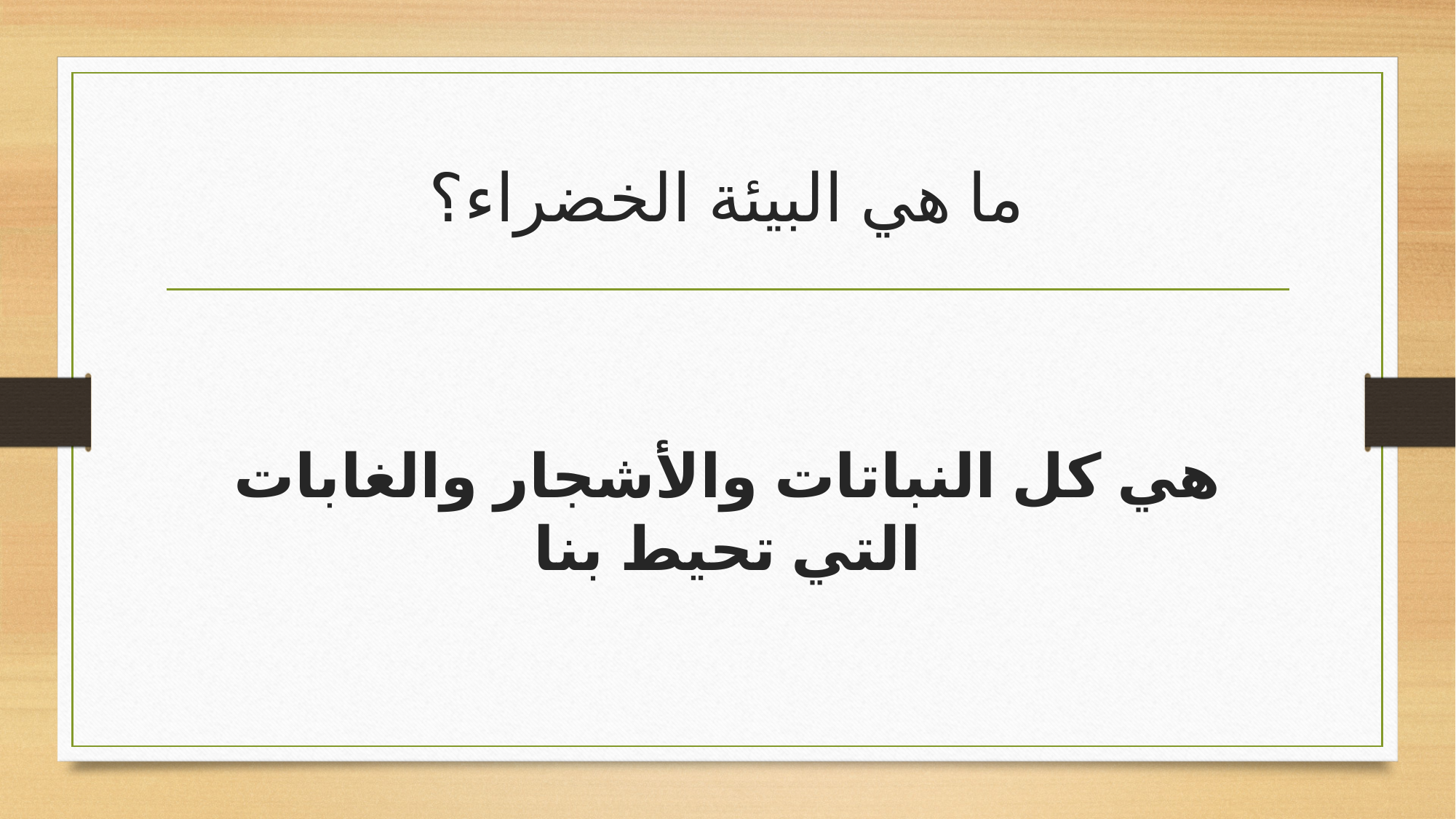

# ما هي البيئة الخضراء؟

هي كل النباتات والأشجار والغابات التي تحيط بنا